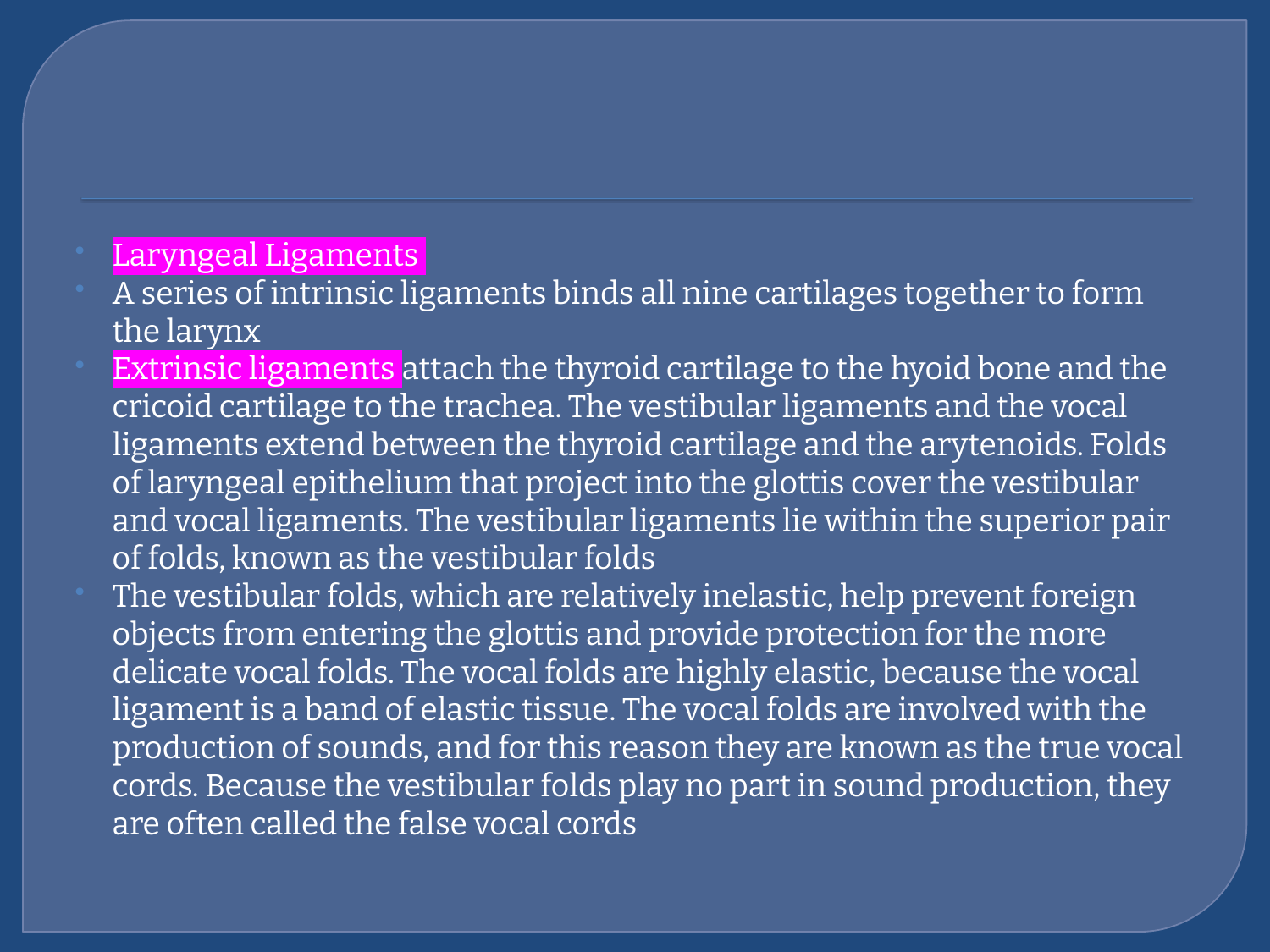

#
Laryngeal Ligaments
A series of intrinsic ligaments binds all nine cartilages together to form the larynx
Extrinsic ligaments attach the thyroid cartilage to the hyoid bone and the cricoid cartilage to the trachea. The vestibular ligaments and the vocal ligaments extend between the thyroid cartilage and the arytenoids. Folds of laryngeal epithelium that project into the glottis cover the vestibular and vocal ligaments. The vestibular ligaments lie within the superior pair of folds, known as the vestibular folds
The vestibular folds, which are relatively inelastic, help prevent foreign objects from entering the glottis and provide protection for the more delicate vocal folds. The vocal folds are highly elastic, because the vocal ligament is a band of elastic tissue. The vocal folds are involved with the production of sounds, and for this reason they are known as the true vocal cords. Because the vestibular folds play no part in sound production, they are often called the false vocal cords